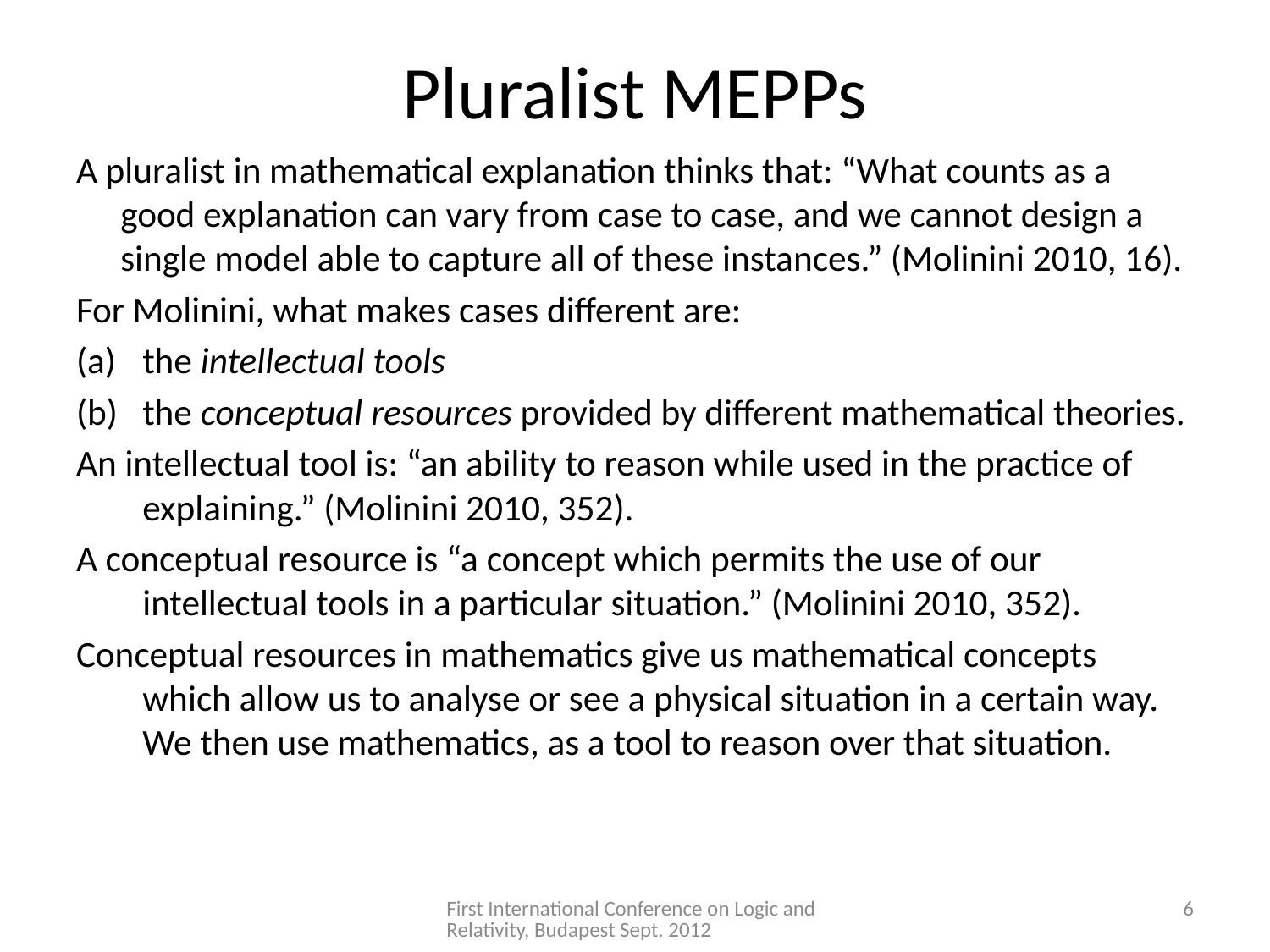

# Pluralist MEPPs
A pluralist in mathematical explanation thinks that: “What counts as a good explanation can vary from case to case, and we cannot design a single model able to capture all of these instances.” (Molinini 2010, 16).
For Molinini, what makes cases different are:
the intellectual tools
the conceptual resources provided by different mathematical theories.
An intellectual tool is: “an ability to reason while used in the practice of explaining.” (Molinini 2010, 352).
A conceptual resource is “a concept which permits the use of our intellectual tools in a particular situation.” (Molinini 2010, 352).
Conceptual resources in mathematics give us mathematical concepts which allow us to analyse or see a physical situation in a certain way. We then use mathematics, as a tool to reason over that situation.

First International Conference on Logic and Relativity, Budapest Sept. 2012
6